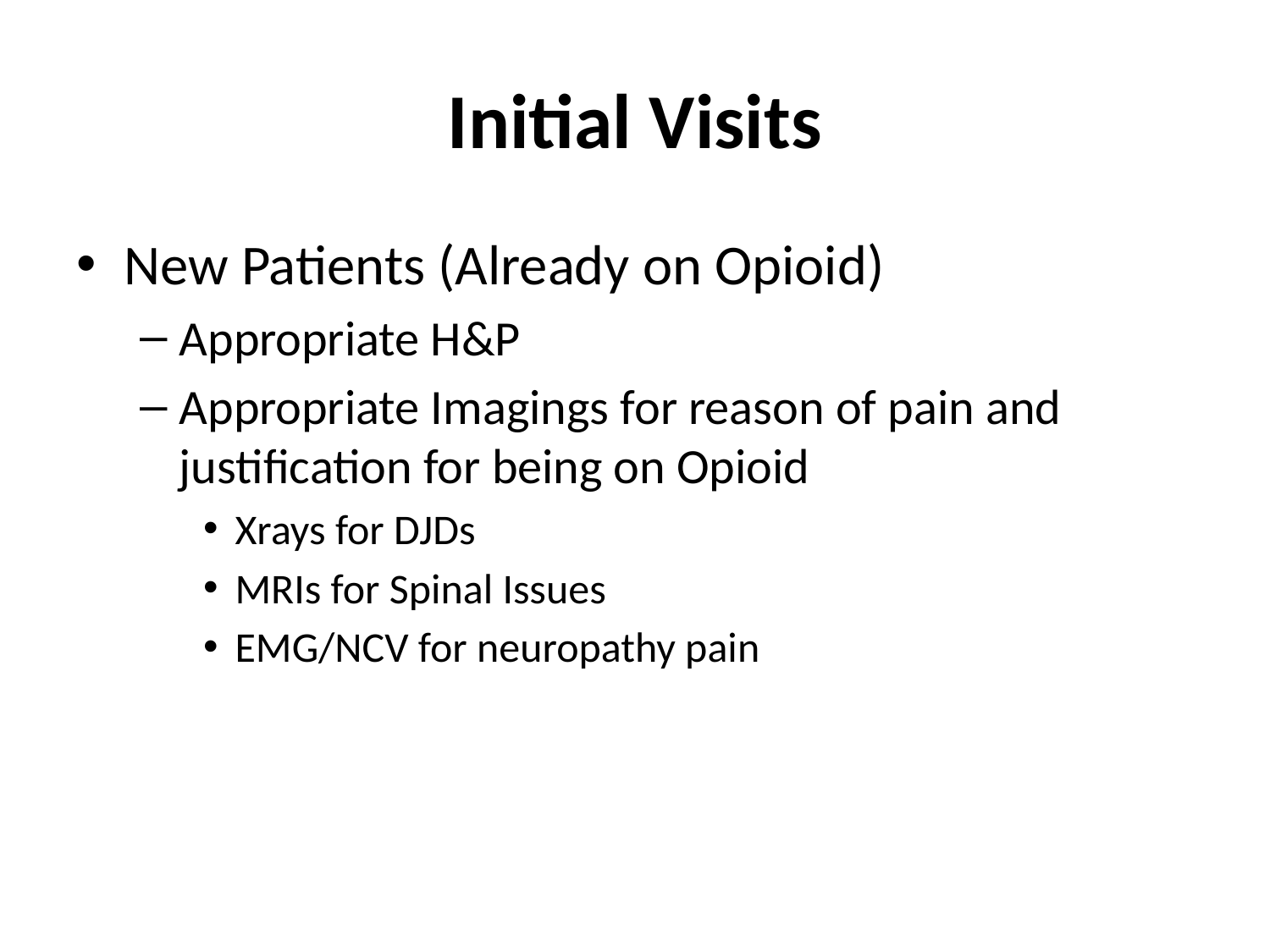

# Initial Visits
New Patients (Already on Opioid)
Appropriate H&P
Appropriate Imagings for reason of pain and justification for being on Opioid
Xrays for DJDs
MRIs for Spinal Issues
EMG/NCV for neuropathy pain